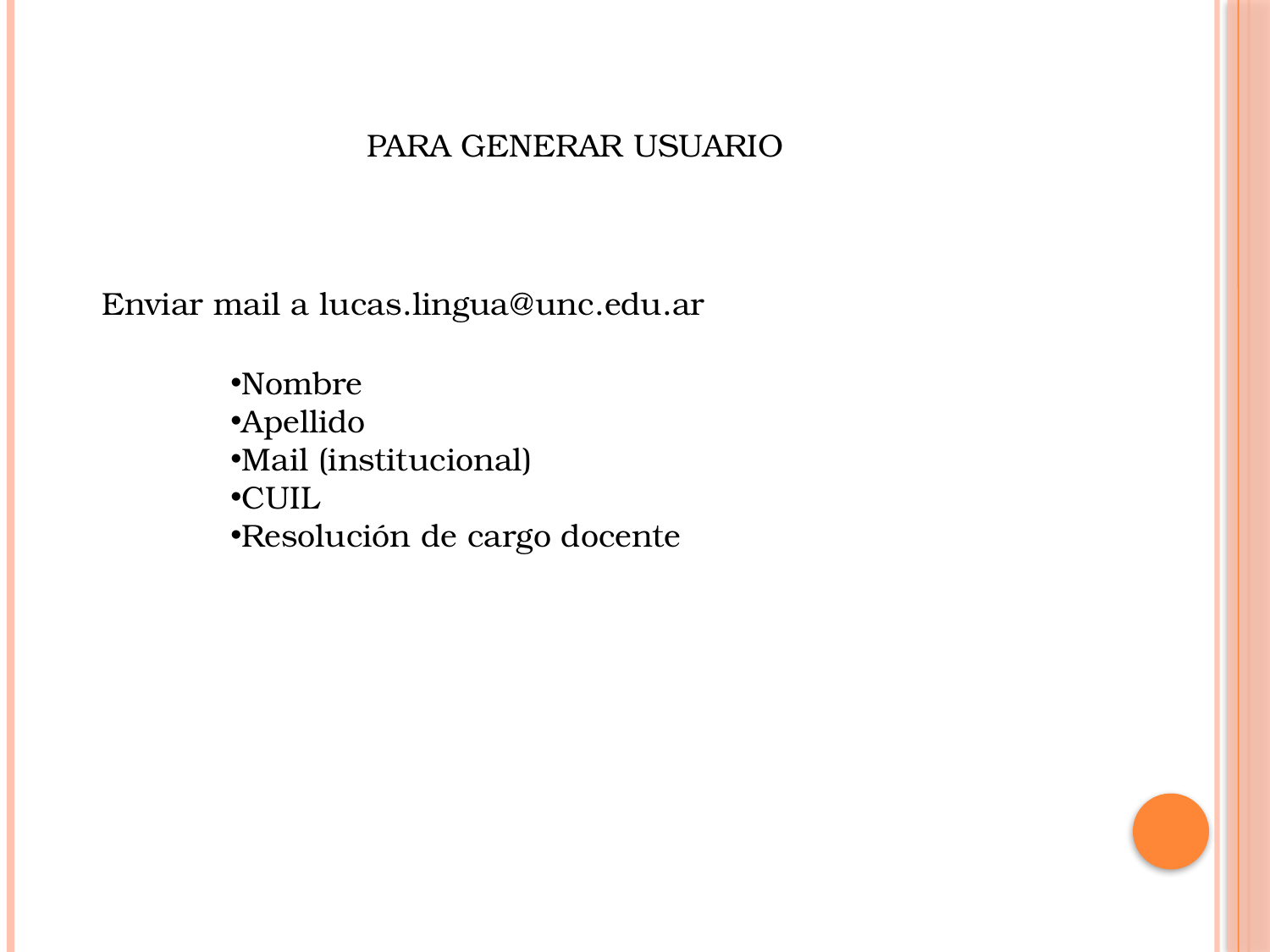

PARA GENERAR USUARIO
Enviar mail a lucas.lingua@unc.edu.ar
Nombre
Apellido
Mail (institucional)
CUIL
Resolución de cargo docente